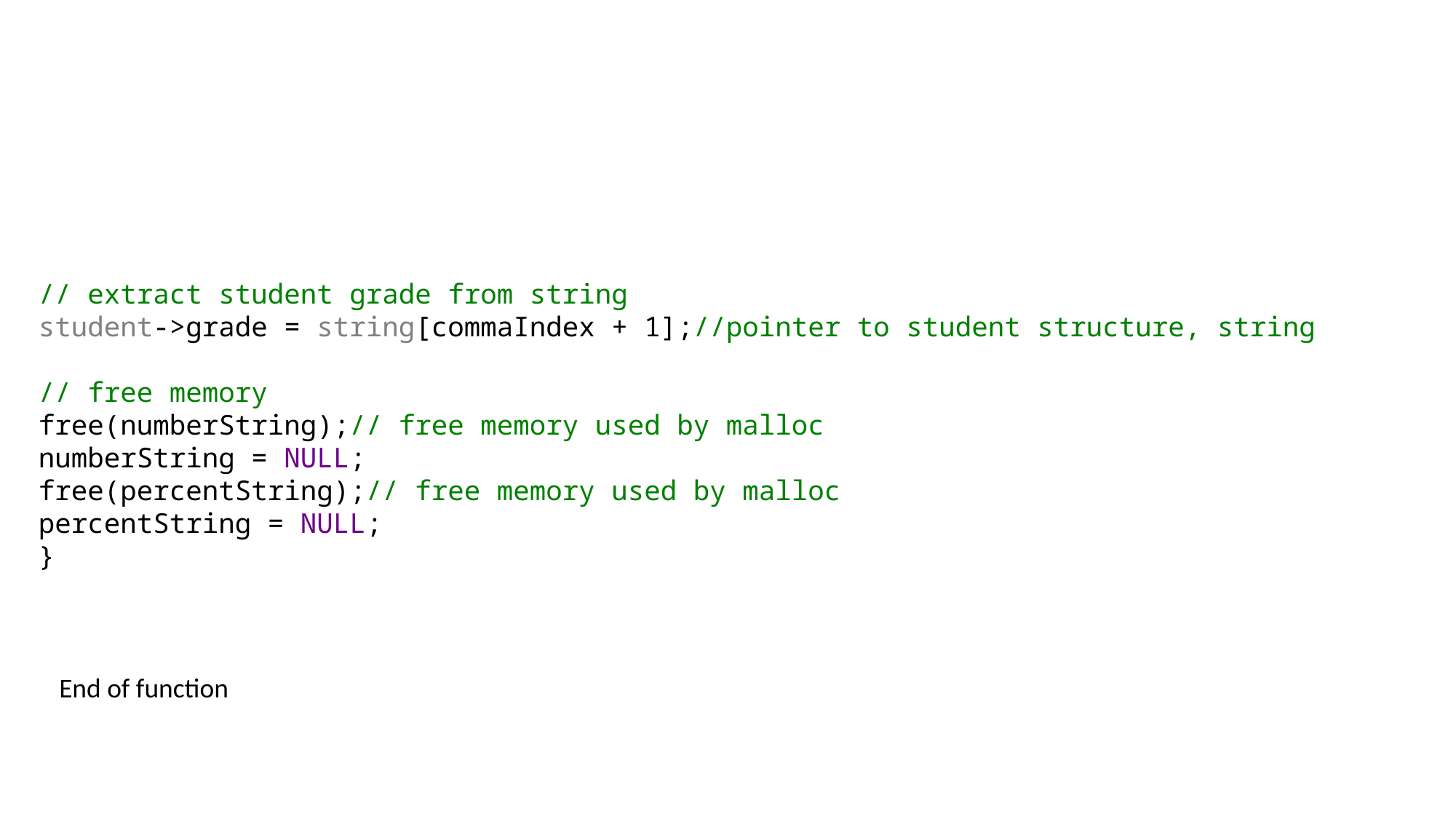

// extract student grade from string
student->grade = string[commaIndex + 1];//pointer to student structure, string

// free memory
free(numberString);// free memory used by malloc
numberString = NULL;
free(percentString);// free memory used by malloc
percentString = NULL;
}
End of function